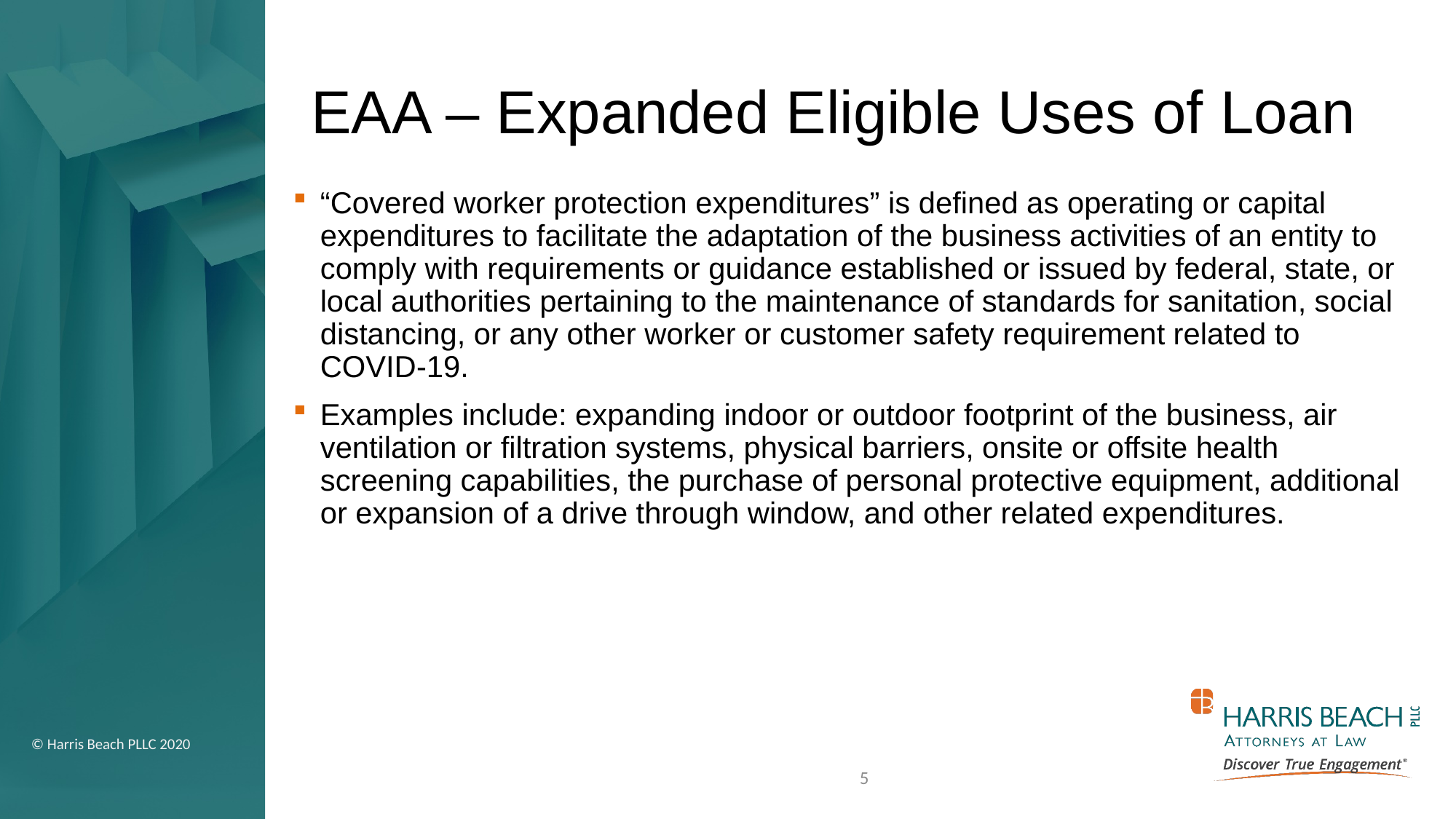

# EAA – Expanded Eligible Uses of Loan
“Covered worker protection expenditures” is defined as operating or capital expenditures to facilitate the adaptation of the business activities of an entity to comply with requirements or guidance established or issued by federal, state, or local authorities pertaining to the maintenance of standards for sanitation, social distancing, or any other worker or customer safety requirement related to COVID-19.
Examples include: expanding indoor or outdoor footprint of the business, air ventilation or filtration systems, physical barriers, onsite or offsite health screening capabilities, the purchase of personal protective equipment, additional or expansion of a drive through window, and other related expenditures.
5